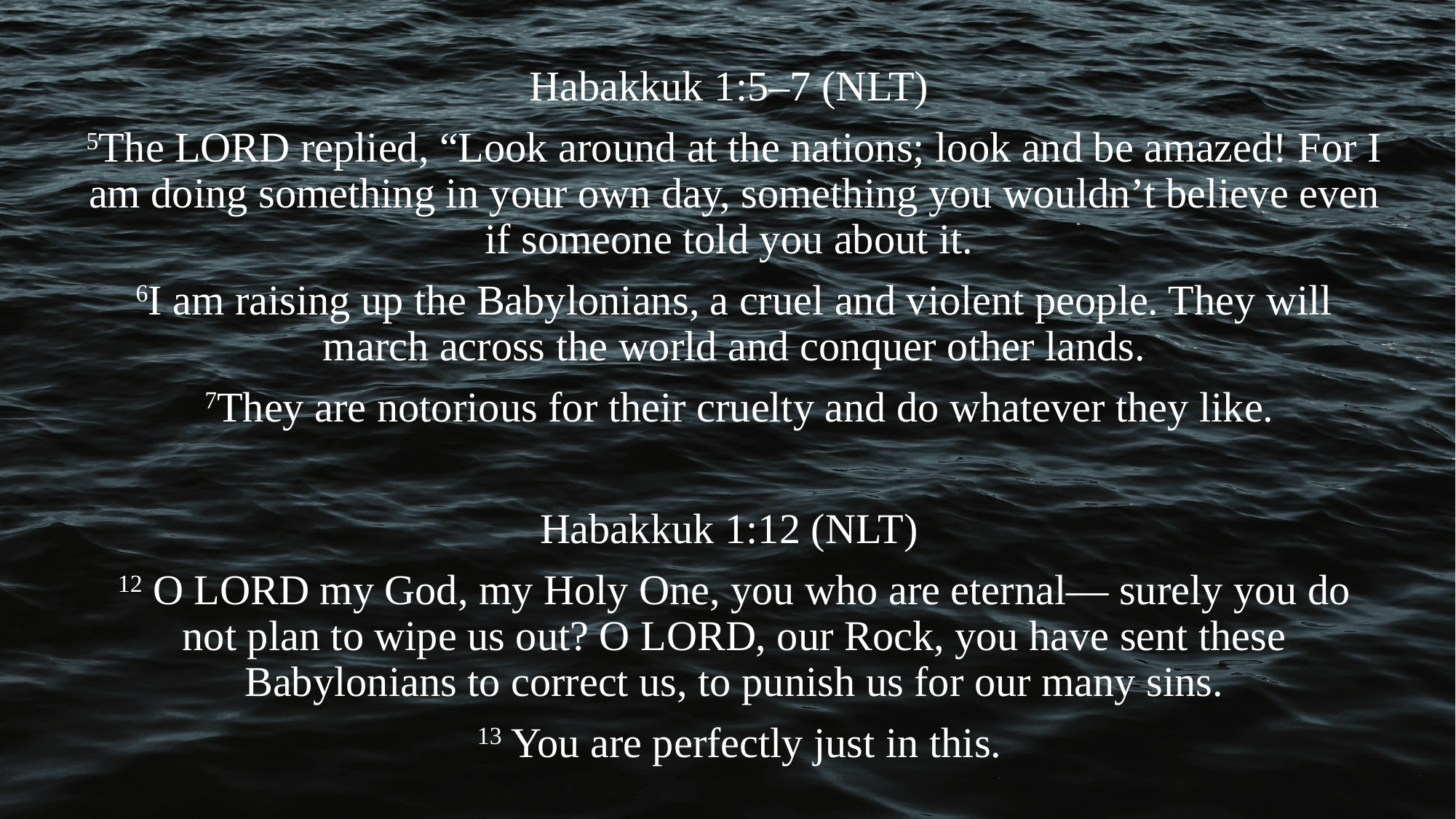

Habakkuk 1:5–7 (NLT)
5The Lord replied, “Look around at the nations; look and be amazed! For I am doing something in your own day, something you wouldn’t believe even if someone told you about it.
6I am raising up the Babylonians, a cruel and violent people. They will march across the world and conquer other lands.
 7They are notorious for their cruelty and do whatever they like.

Habakkuk 1:12 (NLT)
12 O Lord my God, my Holy One, you who are eternal— surely you do not plan to wipe us out? O Lord, our Rock, you have sent these Babylonians to correct us, to punish us for our many sins.
 13 You are perfectly just in this.